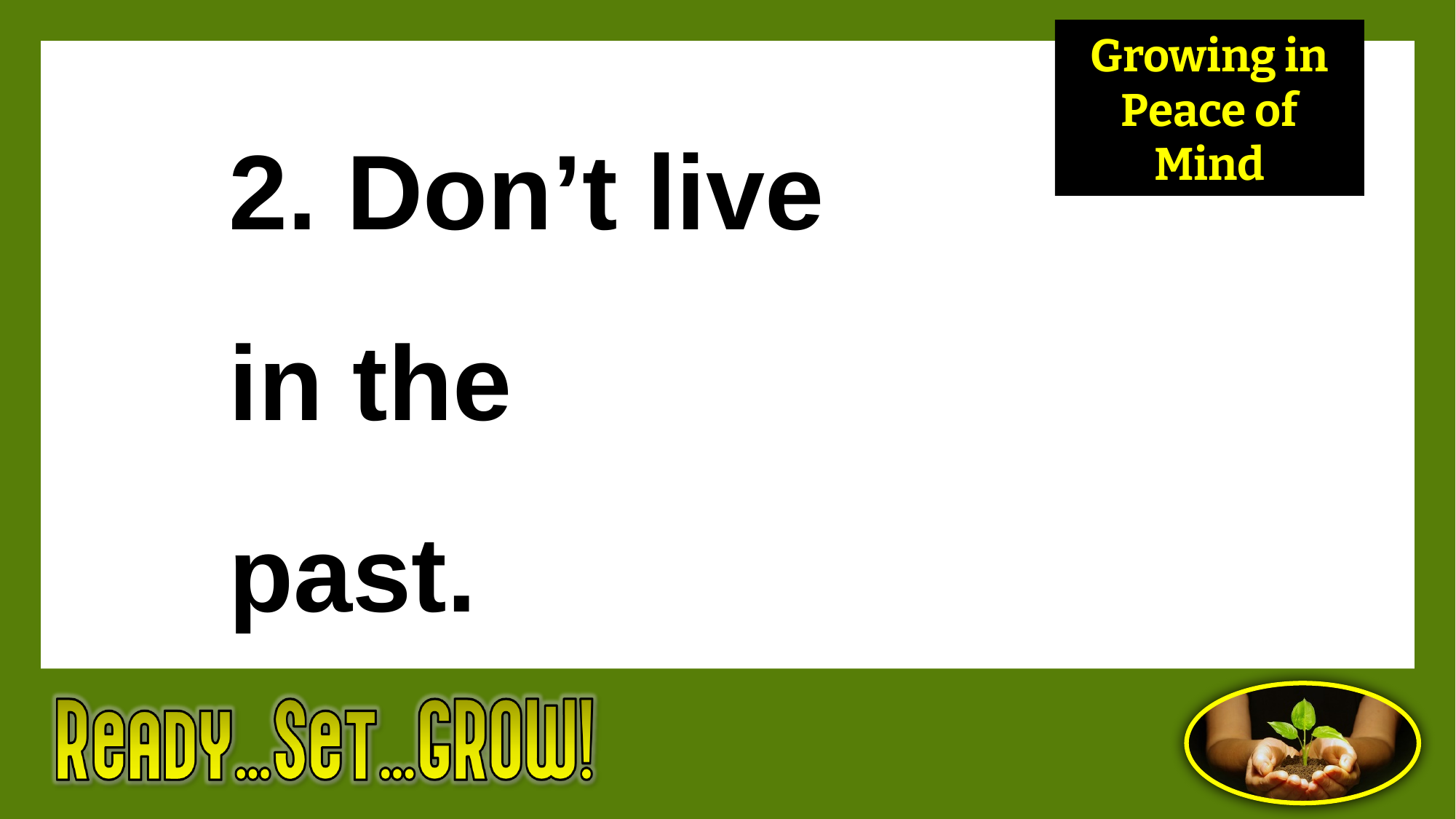

Growing in Peace of Mind
2. Don’t live
in the
past.